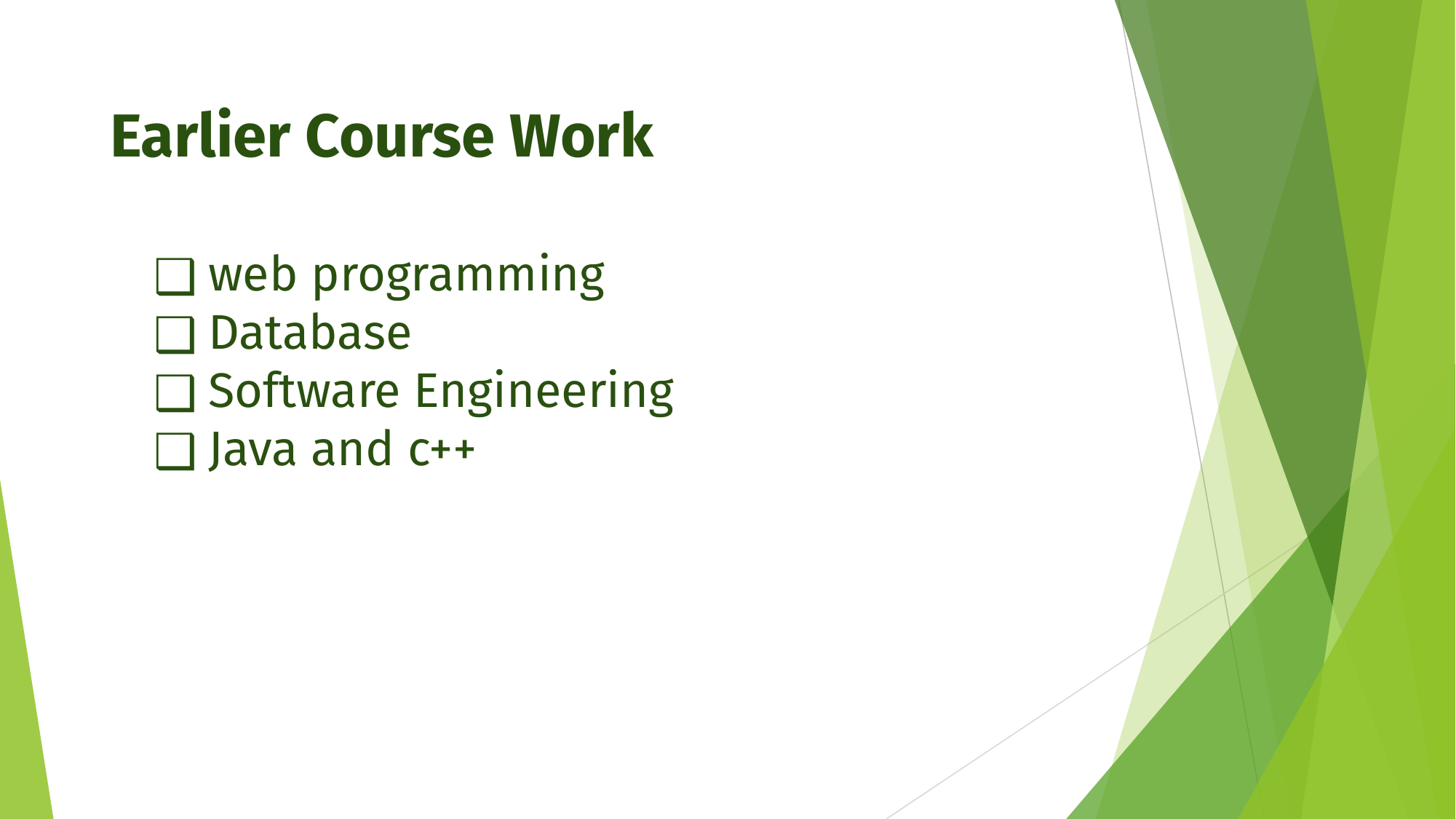

Earlier Course Work
web programming
Database
Software Engineering
Java and c++